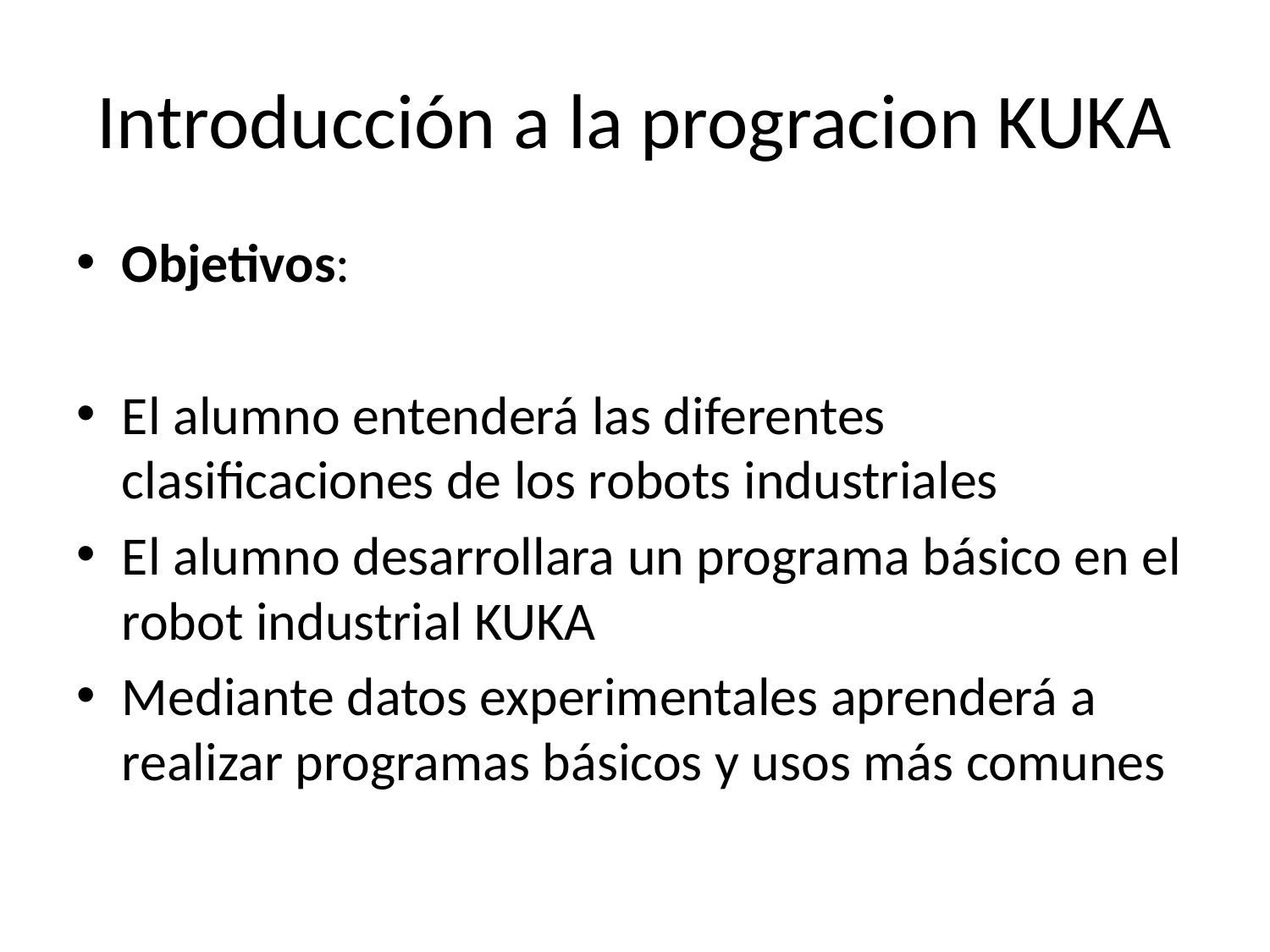

# Introducción a la progracion KUKA
Objetivos:

El alumno entenderá las diferentes clasificaciones de los robots industriales
El alumno desarrollara un programa básico en el robot industrial KUKA
Mediante datos experimentales aprenderá a realizar programas básicos y usos más comunes